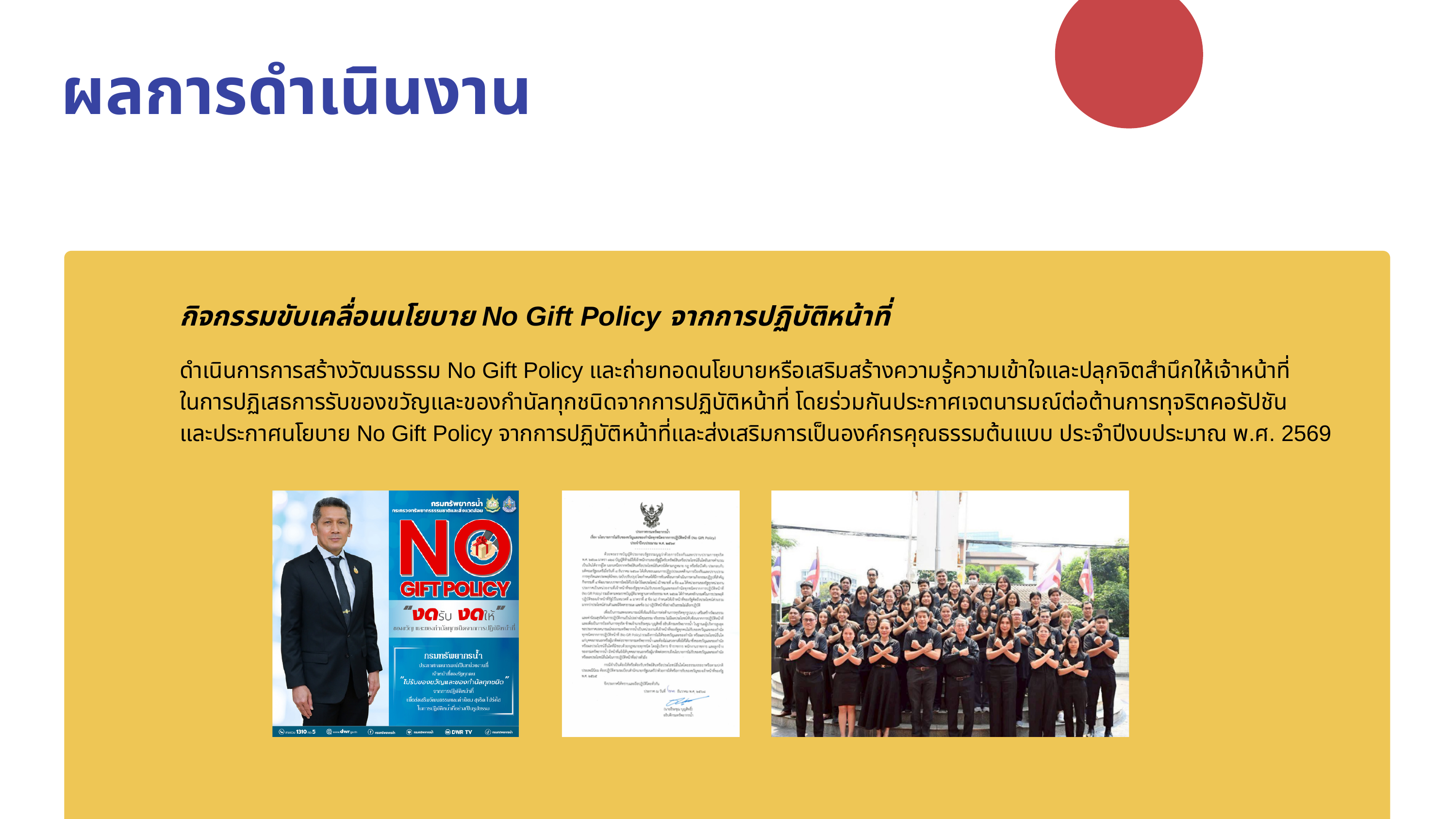

ผลการดำเนินงาน

กิจกรรมขับเคลื่อนนโยบาย No Gift Policy จากการปฏิบัติหน้าที่

ดำเนินการการสร้างวัฒนธรรม No Gift Policy และถ่ายทอดนโยบายหรือเสริมสร้างความรู้ความเข้าใจและปลุกจิตสำนึกให้เจ้าหน้าที่
ในการปฏิเสธการรับของขวัญและของกำนัลทุกชนิดจากการปฏิบัติหน้าที่ โดยร่วมกันประกาศเจตนารมณ์ต่อต้านการทุจริตคอรัปชัน
และประกาศนโยบาย No Gift Policy จากการปฏิบัติหน้าที่และส่งเสริมการเป็นองค์กรคุณธรรมต้นแบบ ประจำปีงบประมาณ พ.ศ. 2569